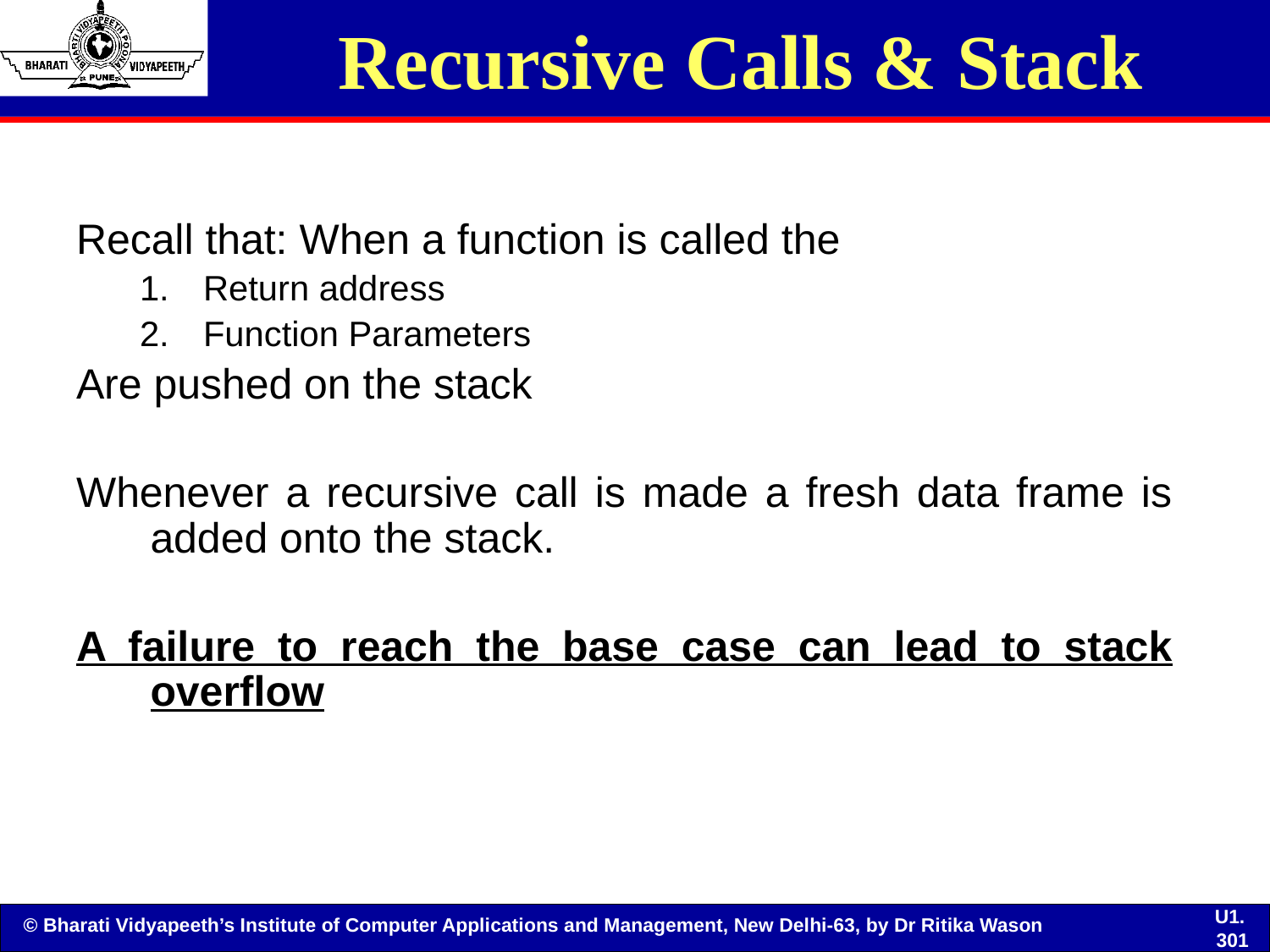

# Recursive Calls & Stack
Recall that: When a function is called the
Return address
Function Parameters
Are pushed on the stack

Whenever a recursive call is made a fresh data frame is added onto the stack.

A failure to reach the base case can lead to stack overflow